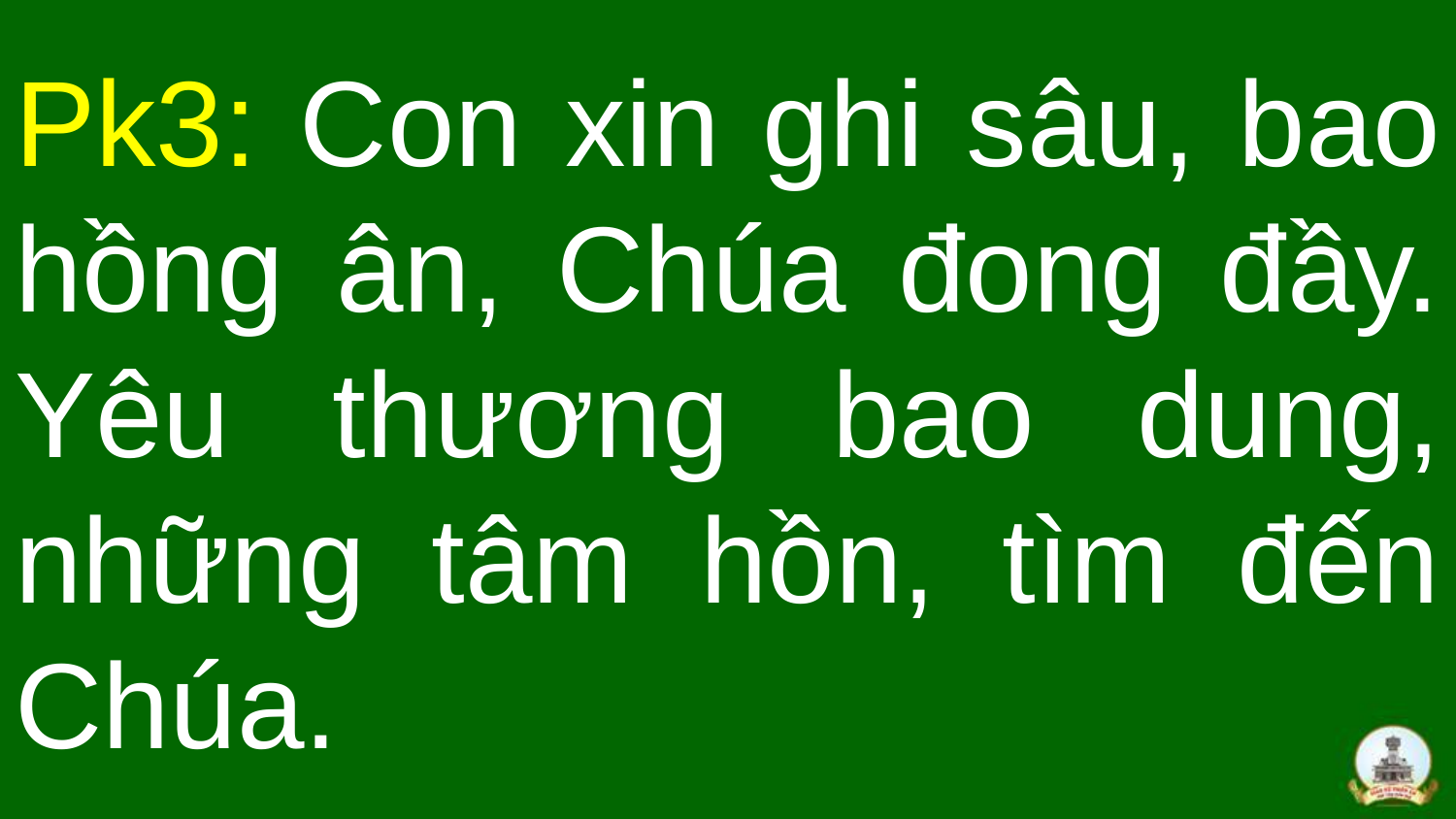

# Pk3: Con xin ghi sâu, bao hồng ân, Chúa đong đầy. Yêu thương bao dung, những tâm hồn, tìm đến Chúa.